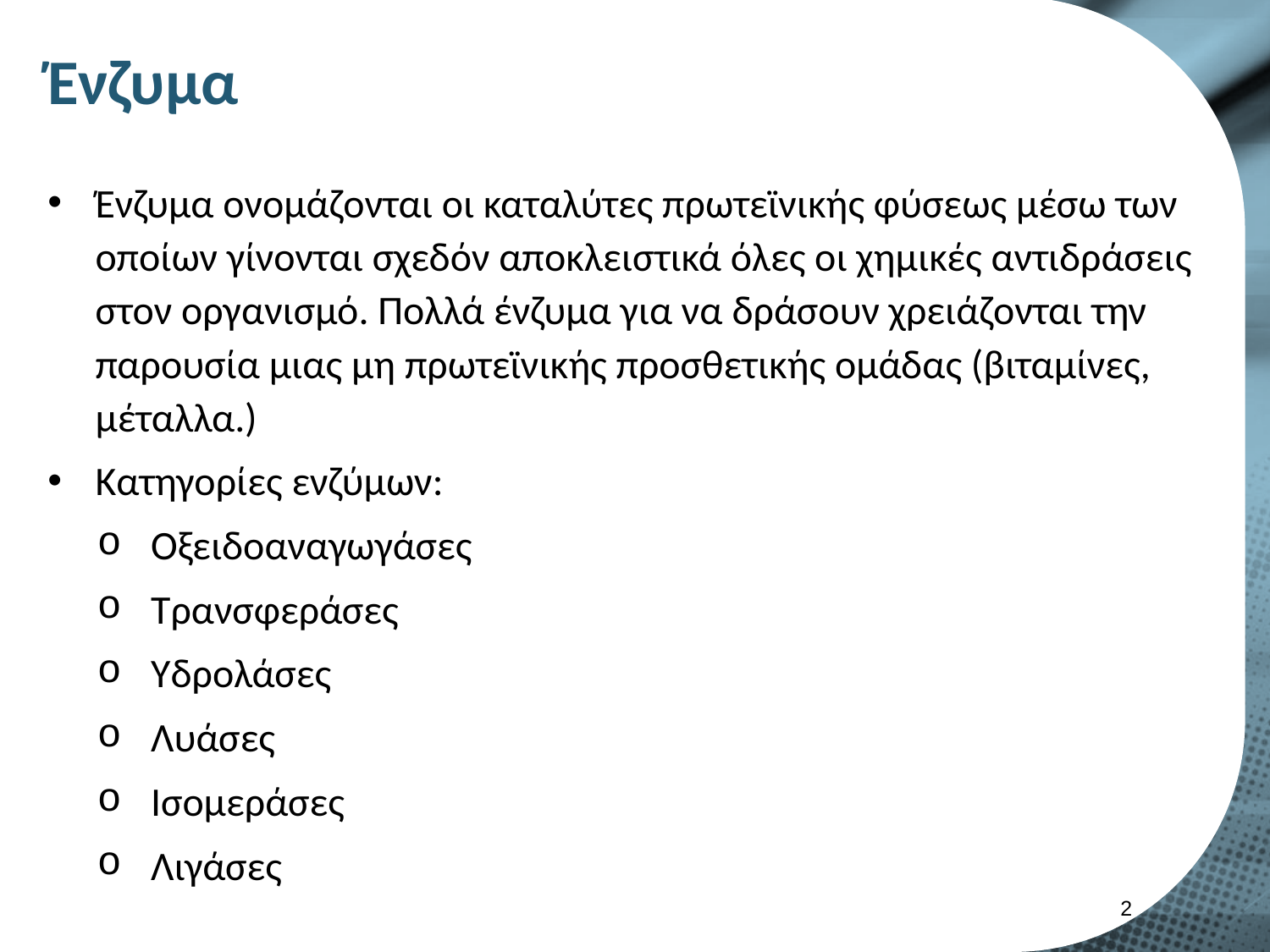

# Ένζυμα
Ένζυμα ονομάζονται οι καταλύτες πρωτεϊνικής φύσεως μέσω των οποίων γίνονται σχεδόν αποκλειστικά όλες οι χημικές αντιδράσεις στον οργανισμό. Πολλά ένζυμα για να δράσουν χρειάζονται την παρουσία μιας μη πρωτεϊνικής προσθετικής ομάδας (βιταμίνες, μέταλλα.)
Κατηγορίες ενζύμων:
Οξειδοαναγωγάσες
Τρανσφεράσες
Υδρολάσες
Λυάσες
Ισομεράσες
Λιγάσες
2